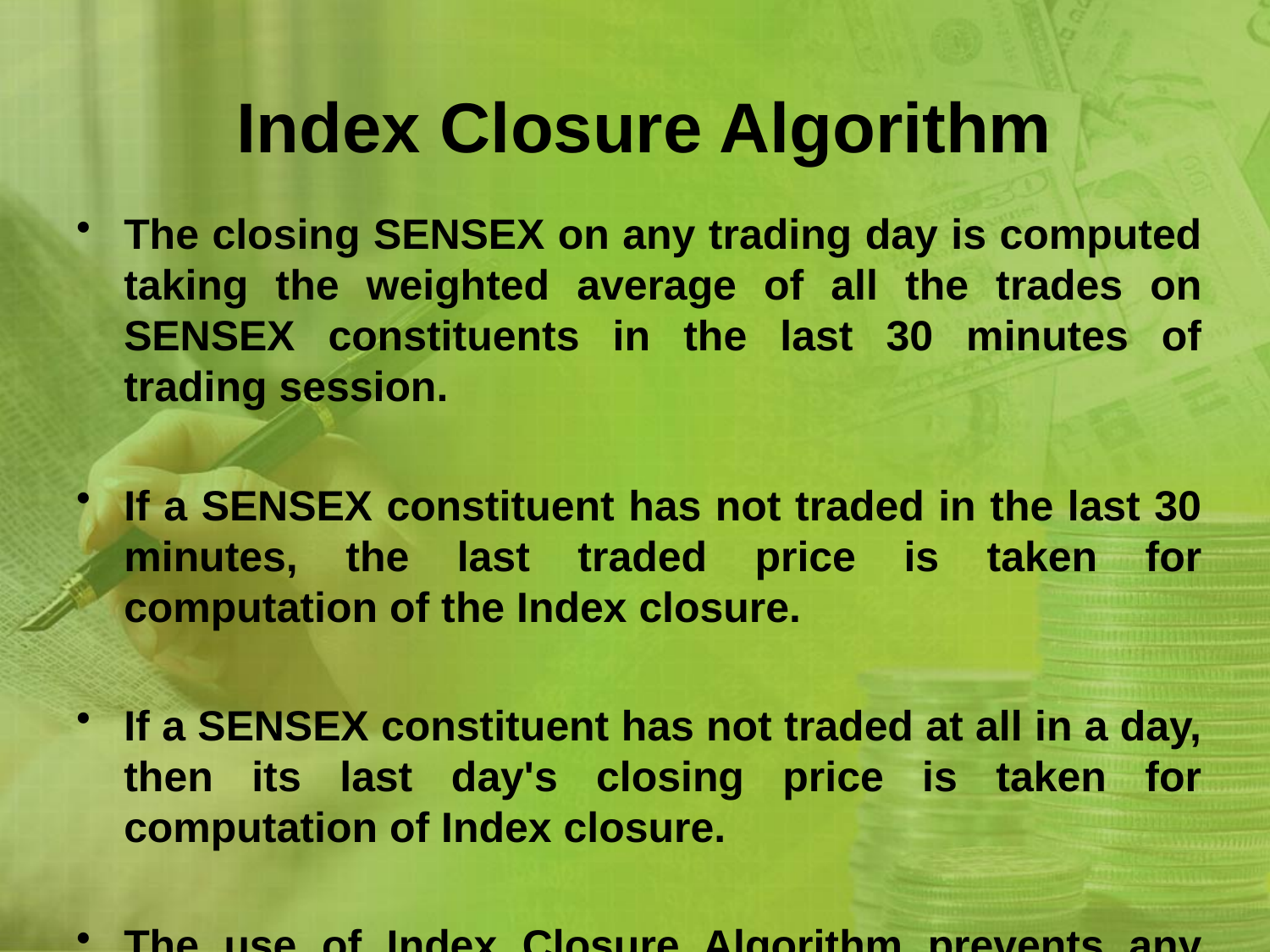

# Index Closure Algorithm
The closing SENSEX on any trading day is computed taking the weighted average of all the trades on SENSEX constituents in the last 30 minutes of trading session.

If a SENSEX constituent has not traded in the last 30 minutes, the last traded price is taken for computation of the Index closure.

If a SENSEX constituent has not traded at all in a day, then its last day's closing price is taken for computation of Index closure.

The use of Index Closure Algorithm prevents any intentional manipulation of the closing index value.